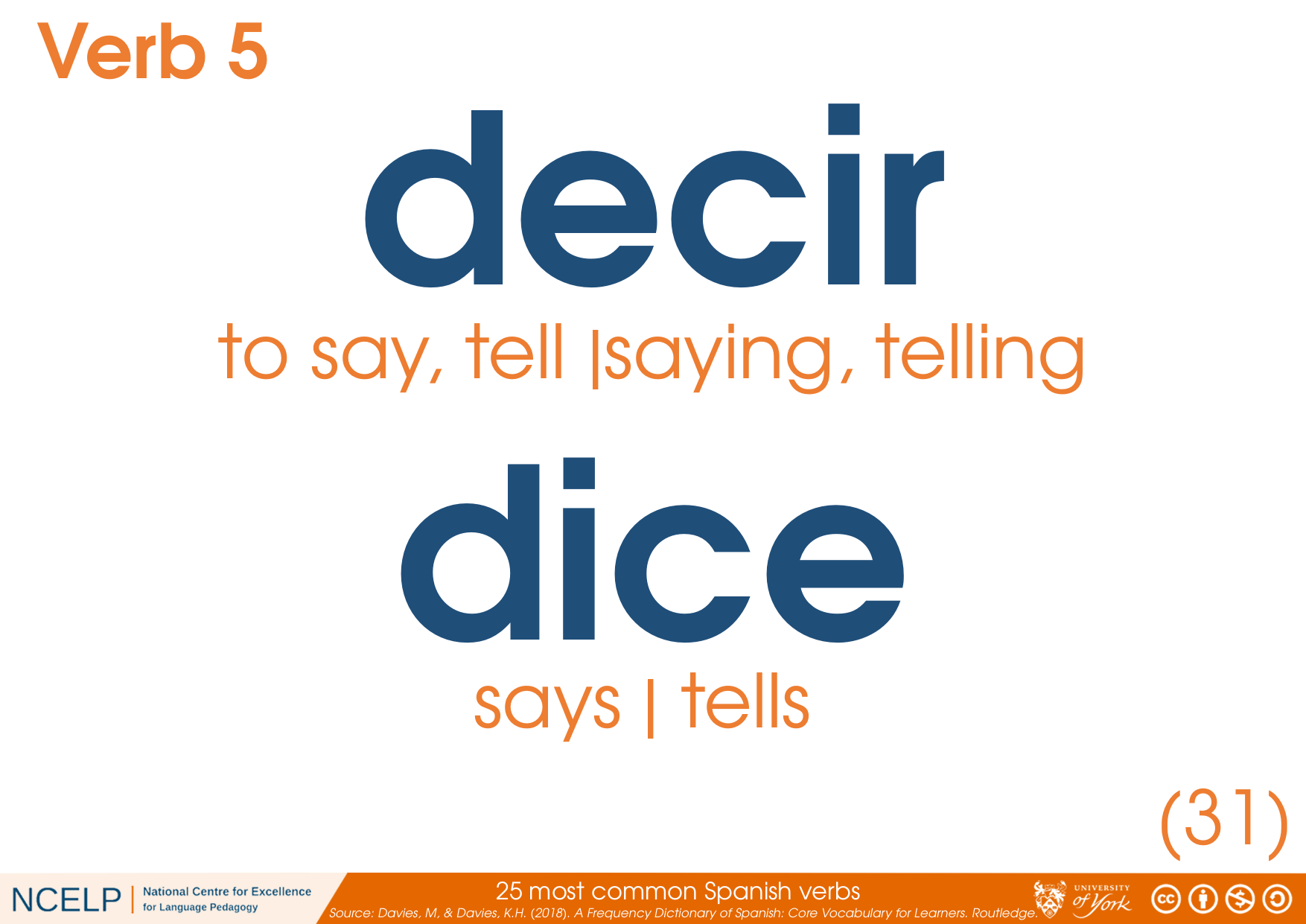

Verb 5
decir
to say, tell |saying, telling
dice
says | tells
(31)
25 most common Spanish verbs
Source: Davies, M, & Davies, K.H. (2018). A Frequency Dictionary of Spanish: Core Vocabulary for Learners. Routledge.